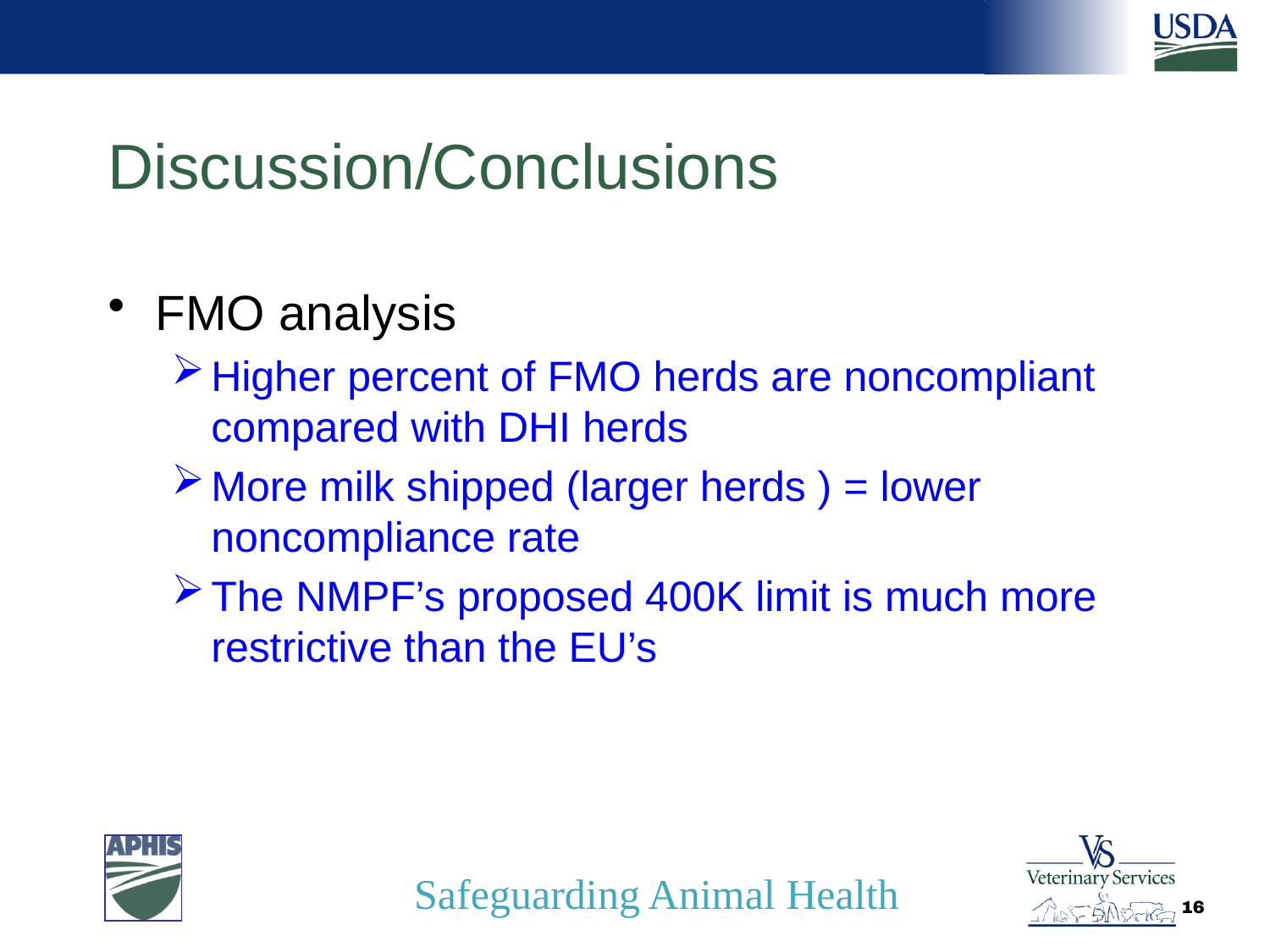

# Discussion/Conclusions
FMO analysis
Higher percent of FMO herds are noncompliant compared with DHI herds
More milk shipped (larger herds ) = lower noncompliance rate
The NMPF’s proposed 400K limit is much more restrictive than the EU’s

16